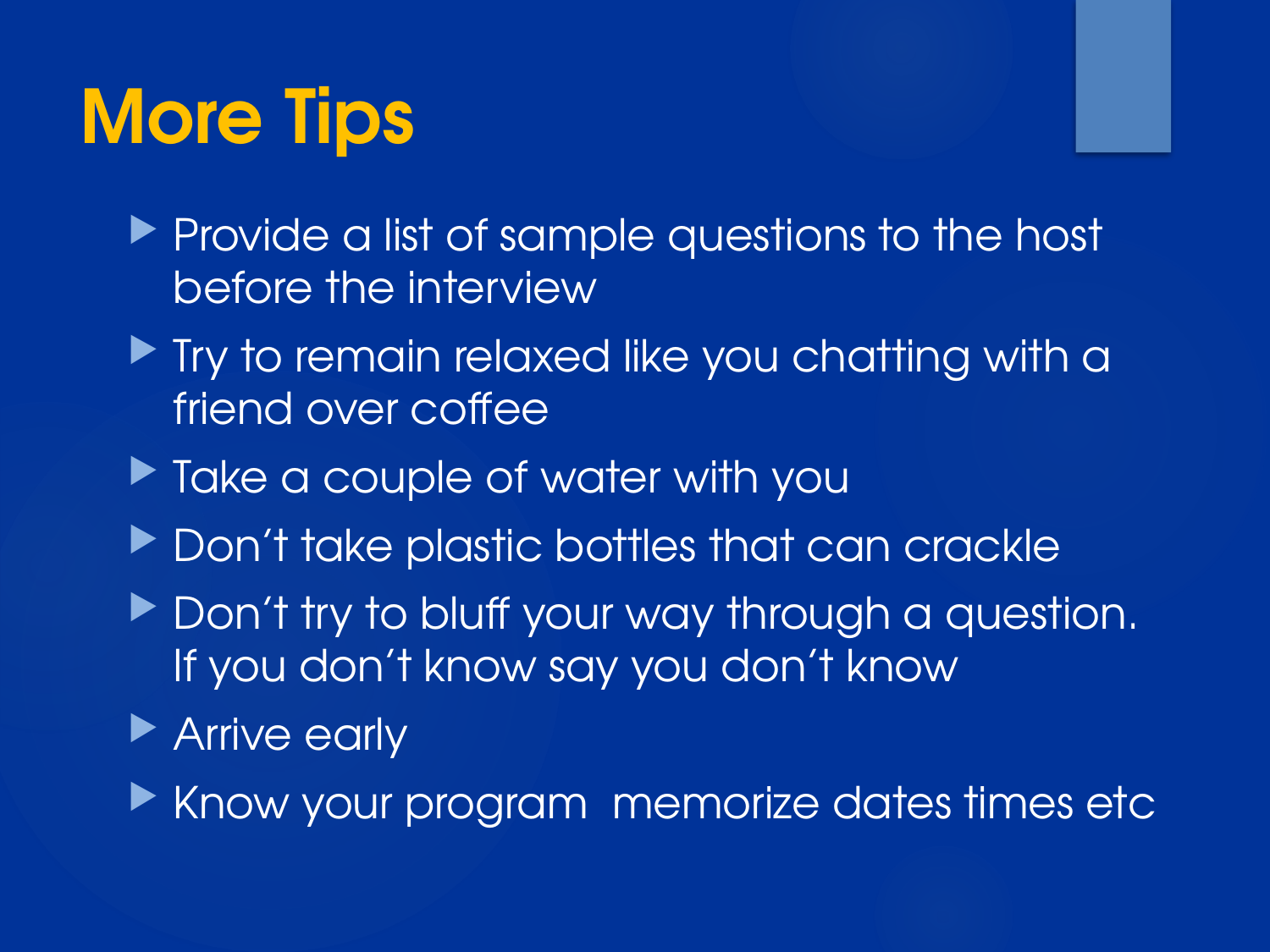

# More Tips
Provide a list of sample questions to the host before the interview
Try to remain relaxed like you chatting with a friend over coffee
Take a couple of water with you
Don’t take plastic bottles that can crackle
Don’t try to bluff your way through a question. If you don’t know say you don’t know
Arrive early
Know your program  memorize dates times etc